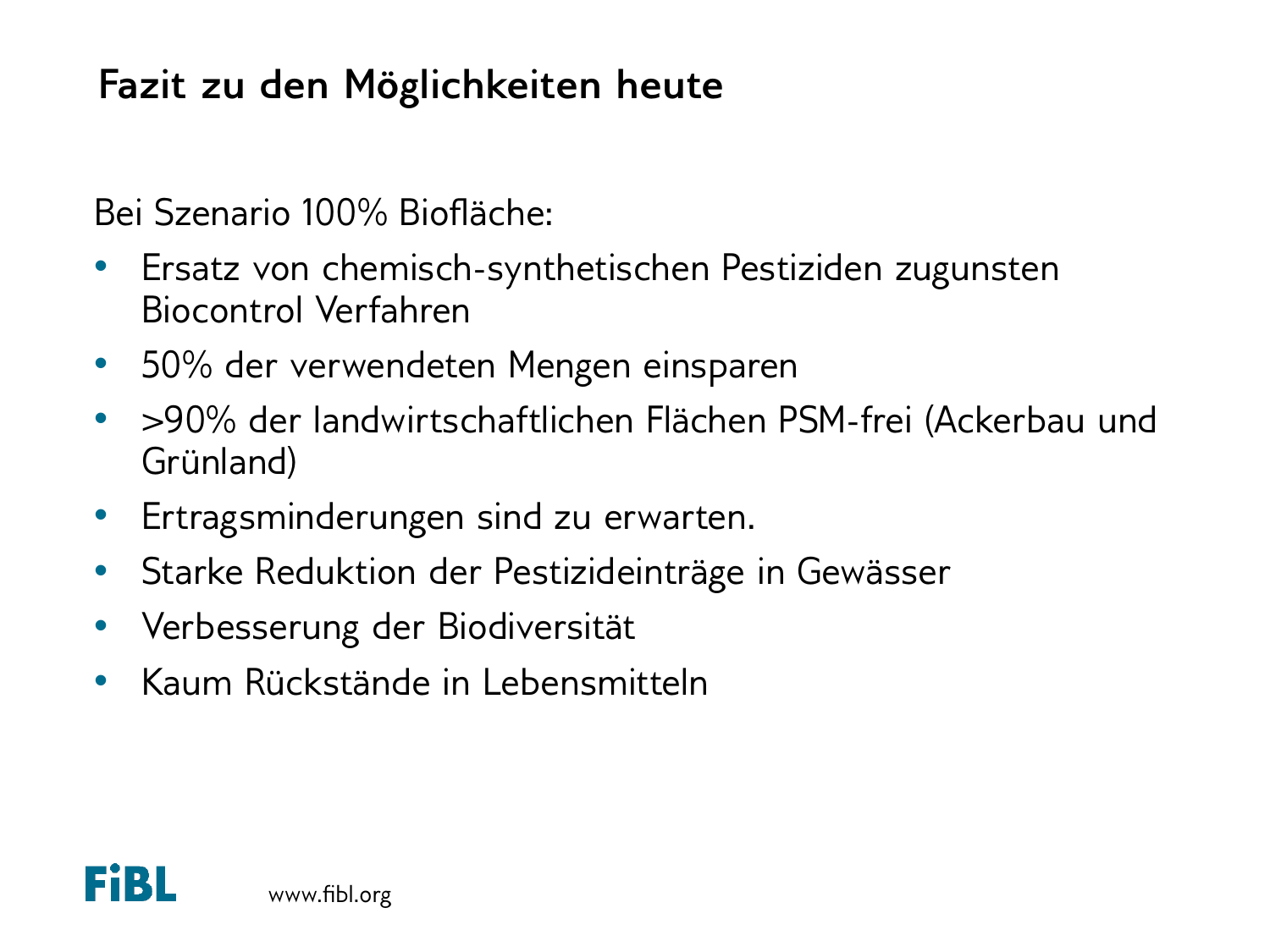

Fazit zu den Möglichkeiten heute

Bei Szenario 100% Biofläche:
Ersatz von chemisch-synthetischen Pestiziden zugunsten Biocontrol Verfahren
50% der verwendeten Mengen einsparen
>90% der landwirtschaftlichen Flächen PSM-frei (Ackerbau und Grünland)
Ertragsminderungen sind zu erwarten.
Starke Reduktion der Pestizideinträge in Gewässer
Verbesserung der Biodiversität
Kaum Rückstände in Lebensmitteln